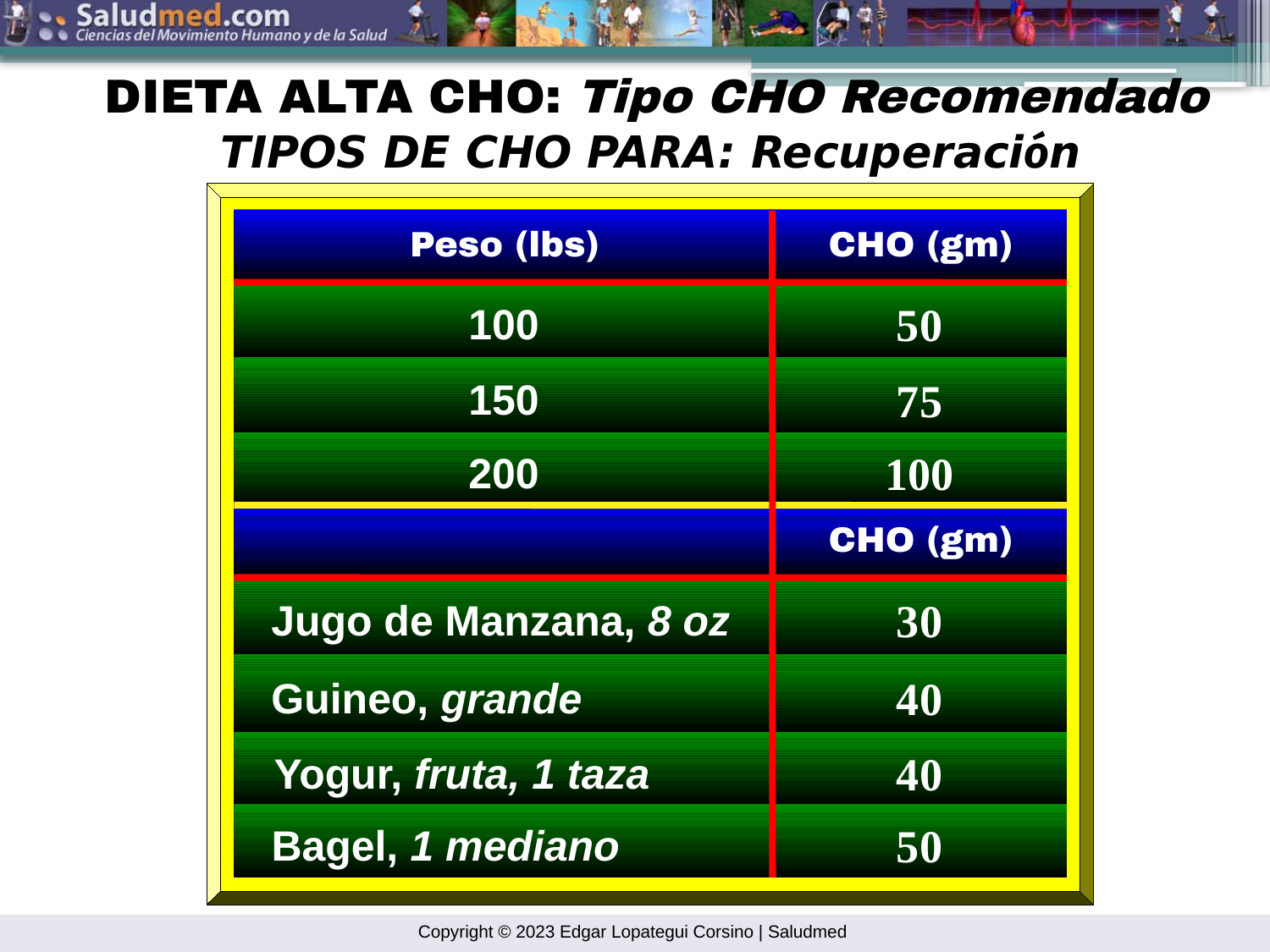

DIETA ALTA CHO: Tipo CHO Recomendado
TIPOS DE CHO PARA: Recuperación

Peso (lbs)
CHO (gm)

50
100
75
150

100
200

CHO (gm)

30
Jugo de Manzana, 8 oz

40
Guineo, grande
40
Yogur, fruta, 1 taza

50

Bagel, 1 mediano